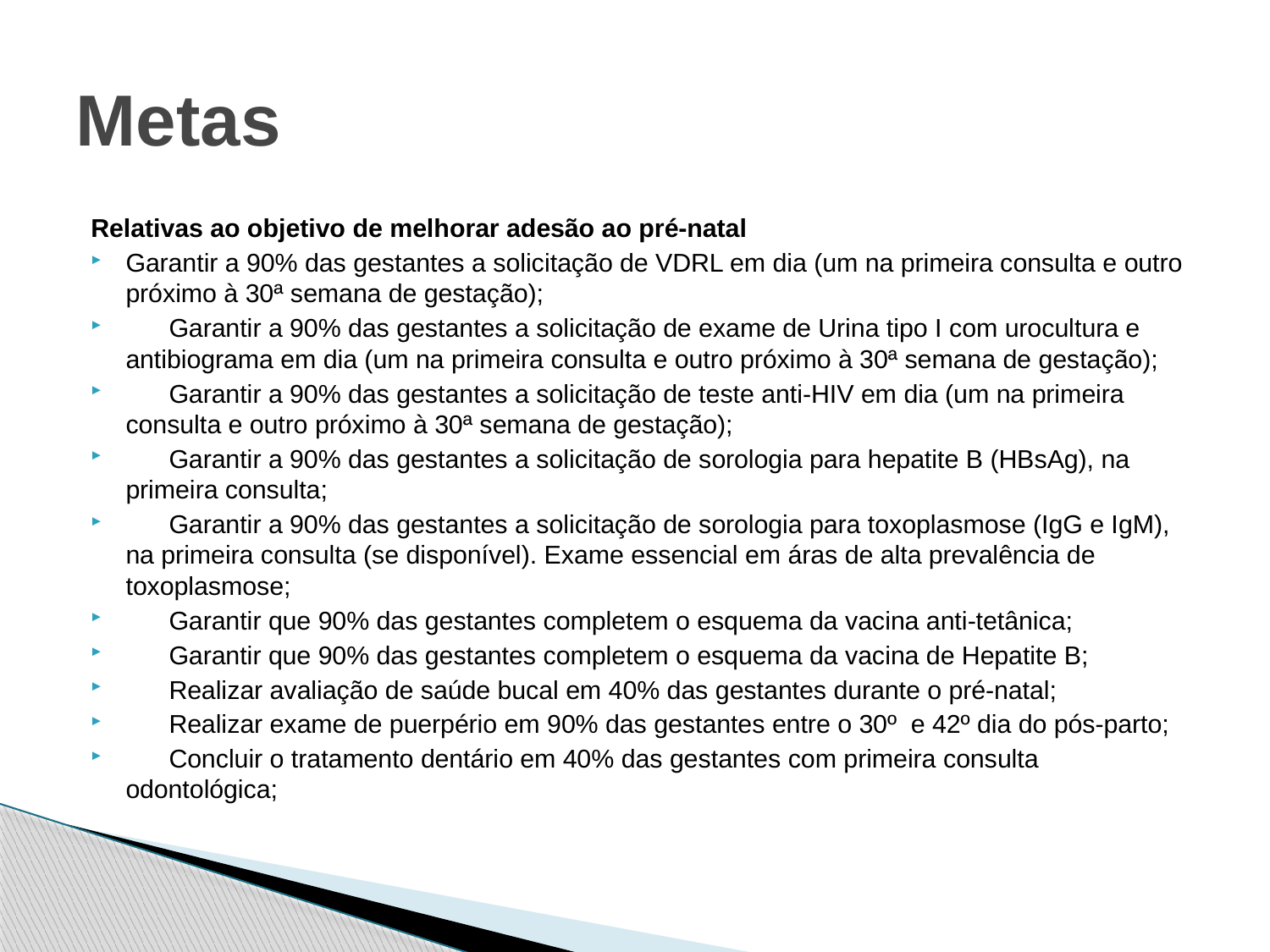

# Metas
Relativas ao objetivo de melhorar adesão ao pré-natal
Garantir a 90% das gestantes a solicitação de VDRL em dia (um na primeira consulta e outro próximo à 30ª semana de gestação);
      Garantir a 90% das gestantes a solicitação de exame de Urina tipo I com urocultura e antibiograma em dia (um na primeira consulta e outro próximo à 30ª semana de gestação);
      Garantir a 90% das gestantes a solicitação de teste anti-HIV em dia (um na primeira consulta e outro próximo à 30ª semana de gestação);
      Garantir a 90% das gestantes a solicitação de sorologia para hepatite B (HBsAg), na primeira consulta;
      Garantir a 90% das gestantes a solicitação de sorologia para toxoplasmose (IgG e IgM), na primeira consulta (se disponível). Exame essencial em áras de alta prevalência de toxoplasmose;
      Garantir que 90% das gestantes completem o esquema da vacina anti-tetânica;
      Garantir que 90% das gestantes completem o esquema da vacina de Hepatite B;
      Realizar avaliação de saúde bucal em 40% das gestantes durante o pré-natal;
      Realizar exame de puerpério em 90% das gestantes entre o 30º  e 42º dia do pós-parto;
      Concluir o tratamento dentário em 40% das gestantes com primeira consulta odontológica;